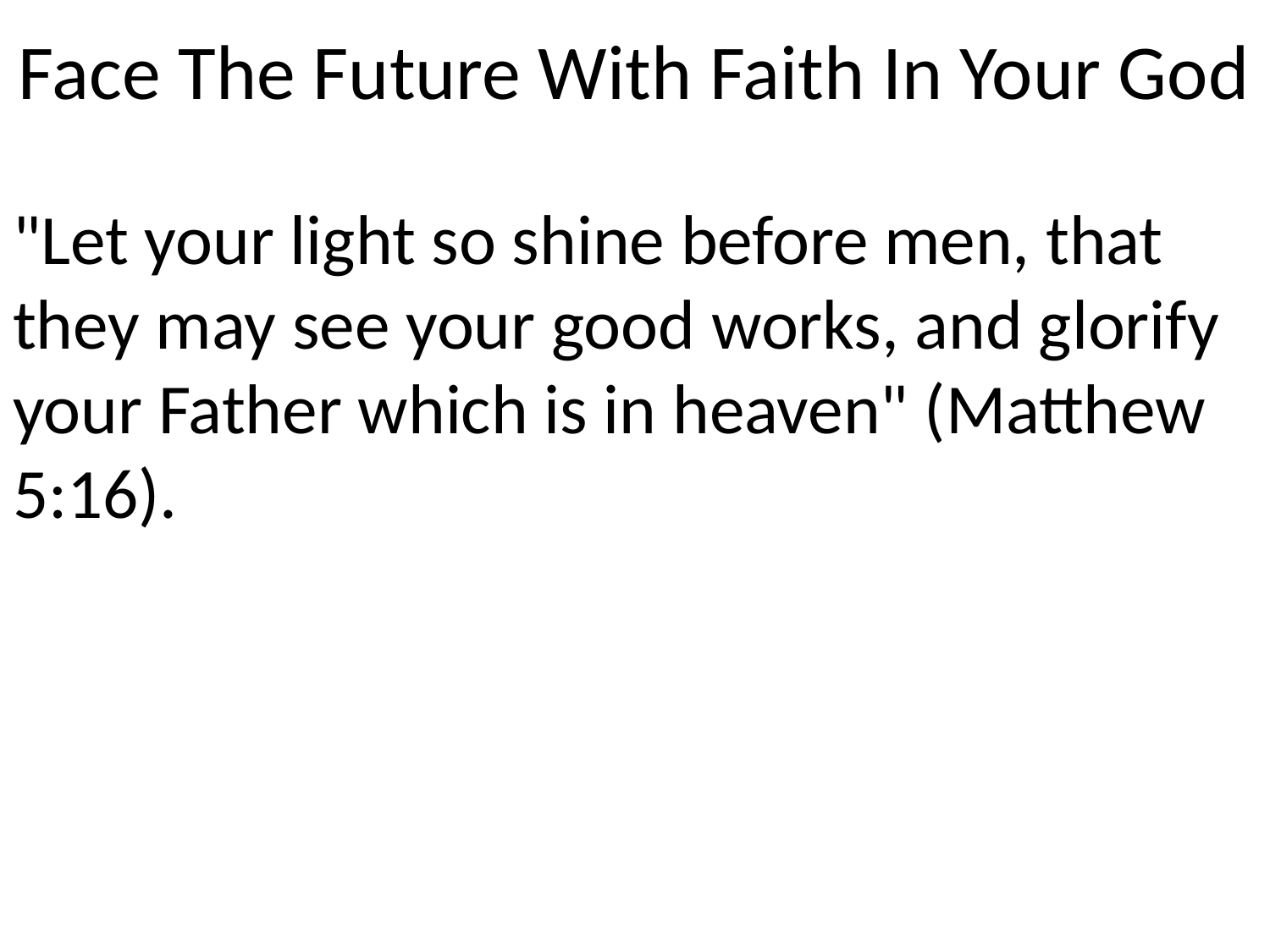

# Face The Future With Faith In Your God

"Let your light so shine before men, that they may see your good works, and glorify your Father which is in heaven" (Matthew 5:16).